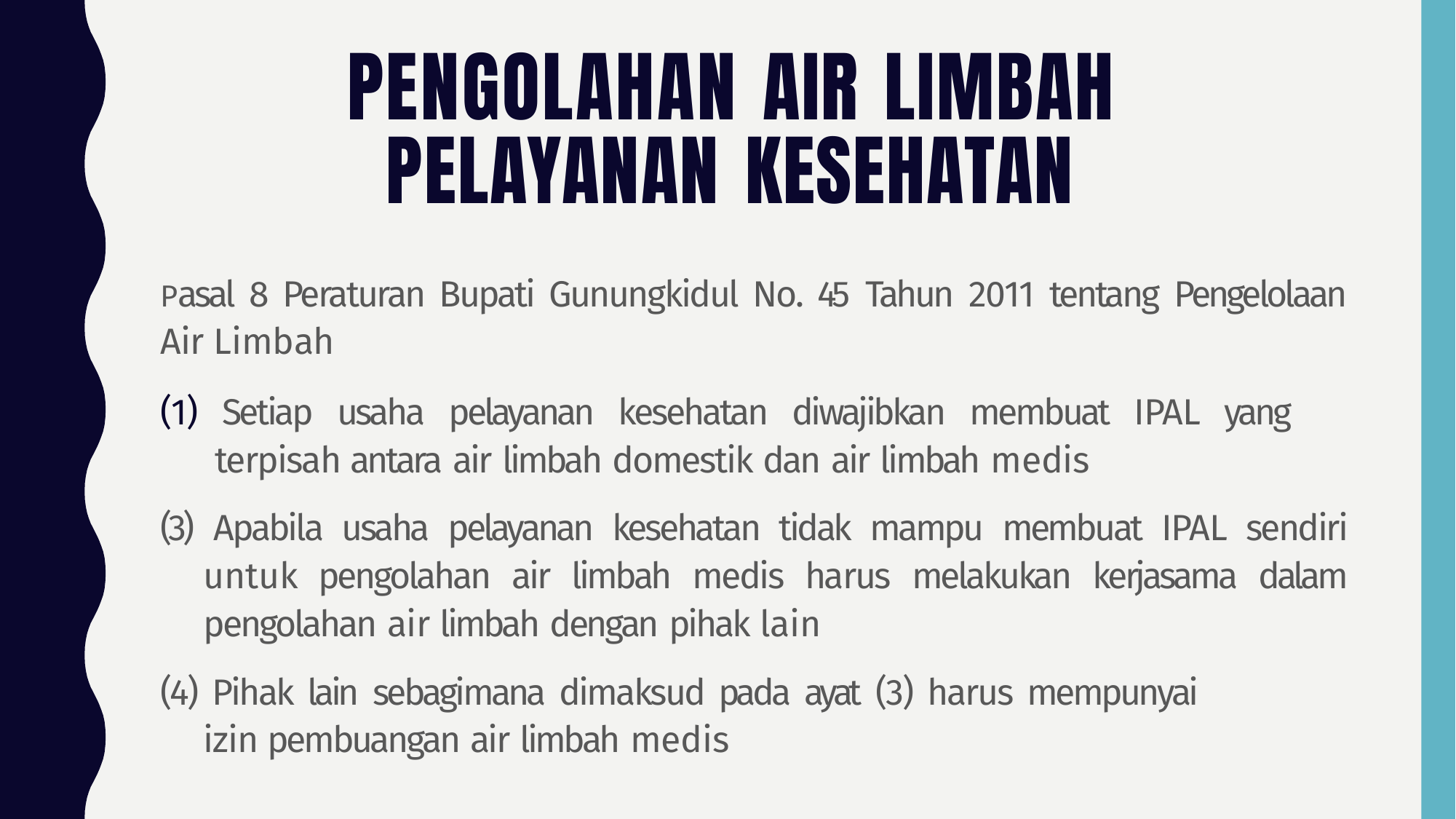

# PENGOLAHAN AIR LIMBAH PELAYANAN KESEHATAN
Pasal 8 Peraturan Bupati Gunungkidul No. 45 Tahun 2011 tentang Pengelolaan Air Limbah
(1) Setiap usaha pelayanan kesehatan diwajibkan membuat IPAL yang terpisah antara air limbah domestik dan air limbah medis
(3) Apabila usaha pelayanan kesehatan tidak mampu membuat IPAL sendiri untuk pengolahan air limbah medis harus melakukan kerjasama dalam pengolahan air limbah dengan pihak lain
(4) Pihak lain sebagimana dimaksud pada ayat (3) harus mempunyai izin pembuangan air limbah medis